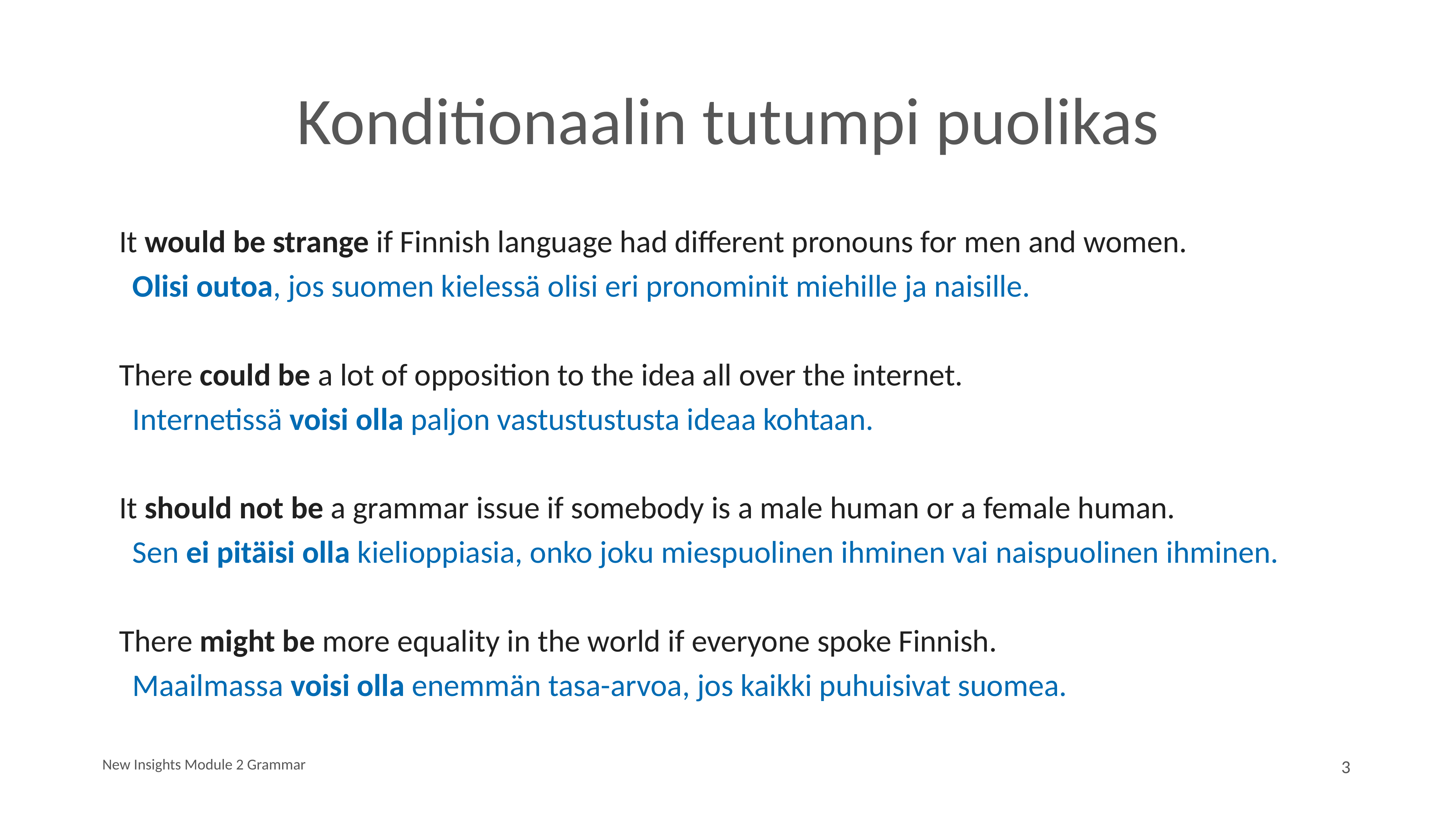

# Konditionaalin tutumpi puolikas
It would be strange if Finnish language had different pronouns for men and women.
		Olisi outoa, jos suomen kielessä olisi eri pronominit miehille ja naisille.

There could be a lot of opposition to the idea all over the internet.
		Internetissä voisi olla paljon vastustustusta ideaa kohtaan.

It should not be a grammar issue if somebody is a male human or a female human.
		Sen ei pitäisi olla kielioppiasia, onko joku miespuolinen ihminen vai naispuolinen ihminen.

There might be more equality in the world if everyone spoke Finnish.
		Maailmassa voisi olla enemmän tasa-arvoa, jos kaikki puhuisivat suomea.
New Insights Module 2 Grammar
3